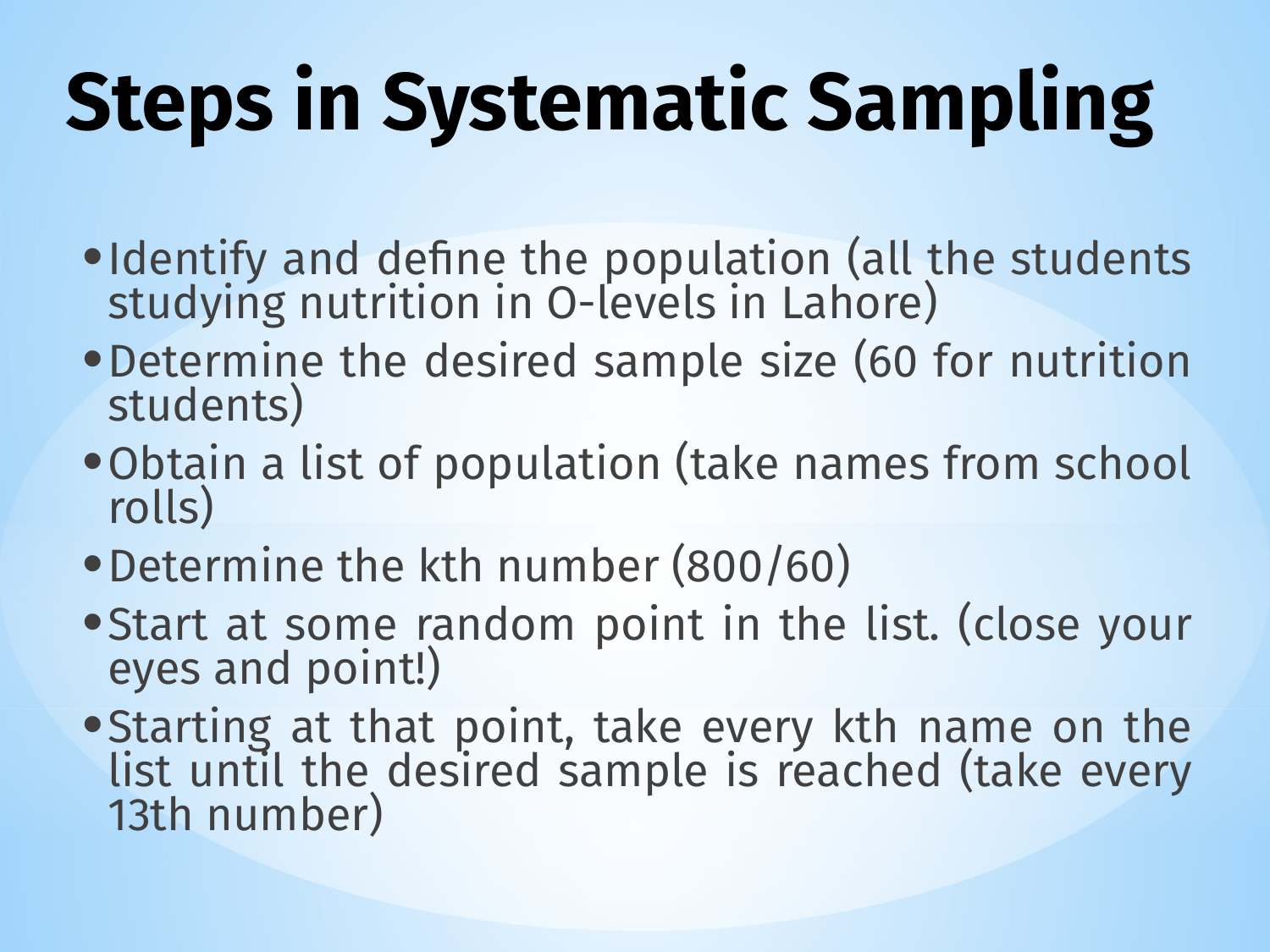

# Steps in Systematic Sampling
Identify and define the population (all the students studying nutrition in O-levels in Lahore)
Determine the desired sample size (60 for nutrition students)
Obtain a list of population (take names from school rolls)
Determine the kth number (800/60)
Start at some random point in the list. (close your eyes and point!)
Starting at that point, take every kth name on the list until the desired sample is reached (take every 13th number)